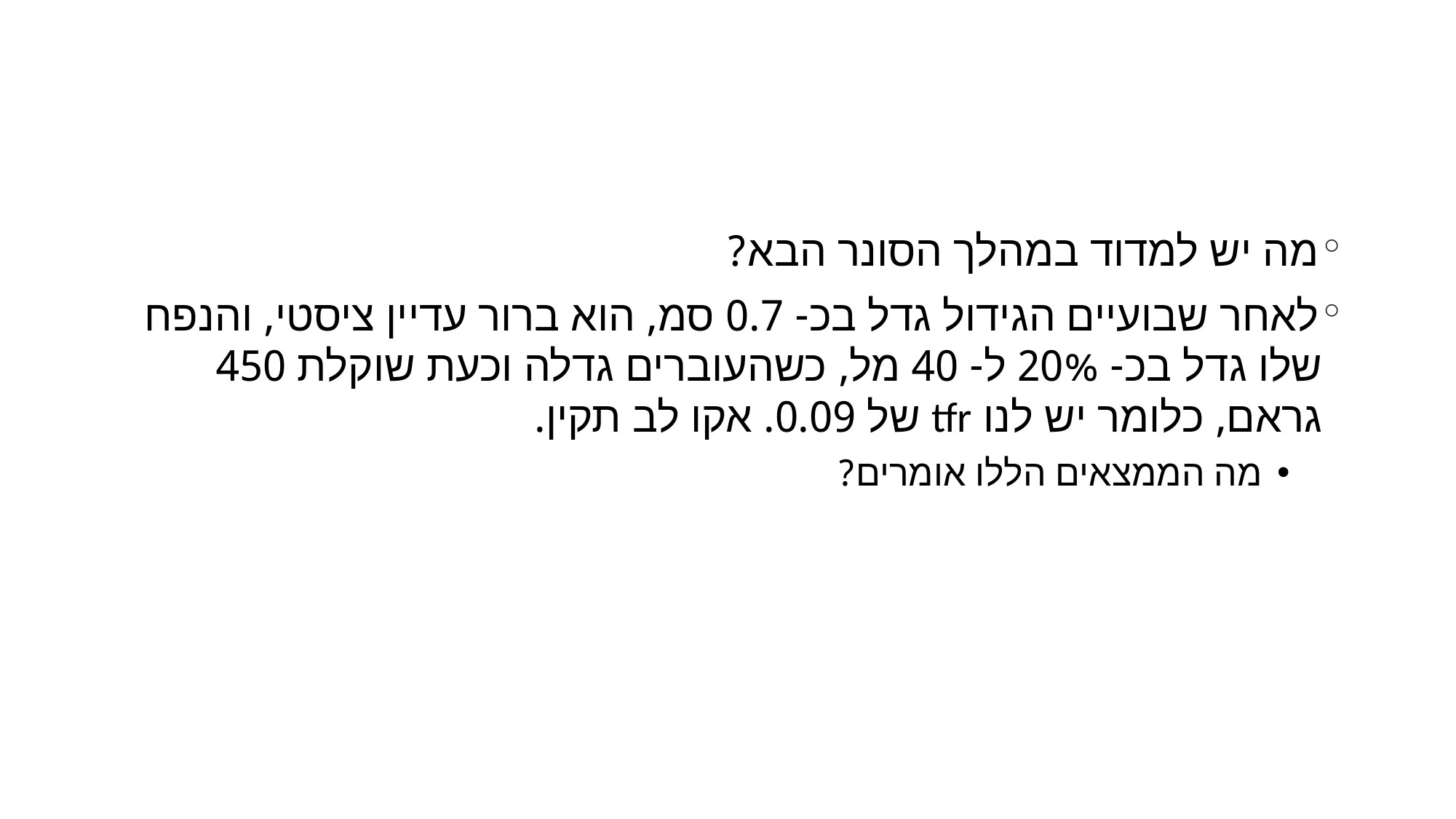

#
מה יש למדוד במהלך הסונר הבא?
לאחר שבועיים הגידול גדל בכ- 0.7 סמ, הוא ברור עדיין ציסטי, והנפח שלו גדל בכ- 20% ל- 40 מל, כשהעוברים גדלה וכעת שוקלת 450 גראם, כלומר יש לנו tfr של 0.09. אקו לב תקין.
מה הממצאים הללו אומרים?